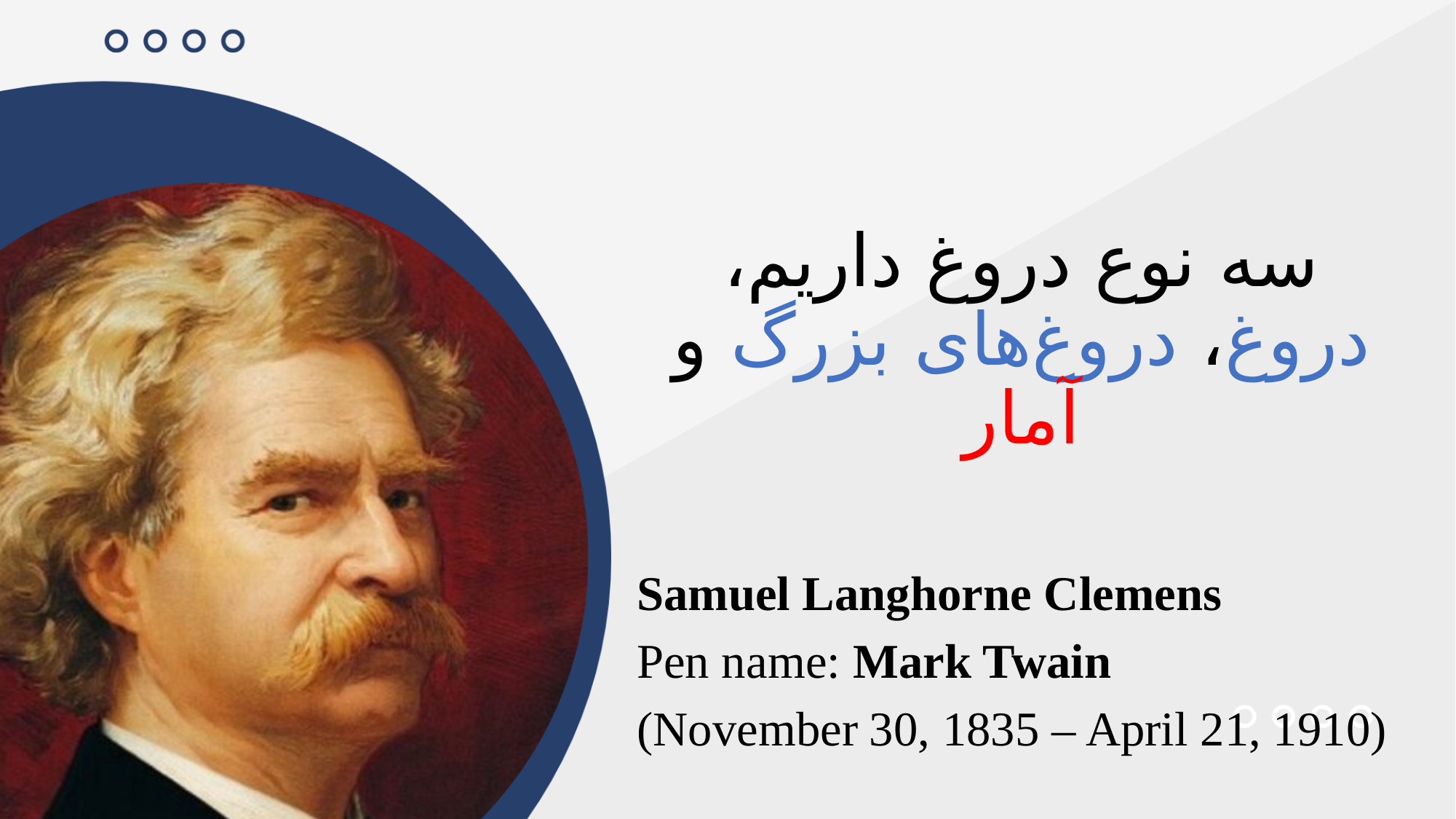

سه نوع دروغ داریم، دروغ، دروغ‌های بزرگ و آمار

Samuel Langhorne Clemens
Pen name: Mark Twain
(November 30, 1835 – April 21, 1910)